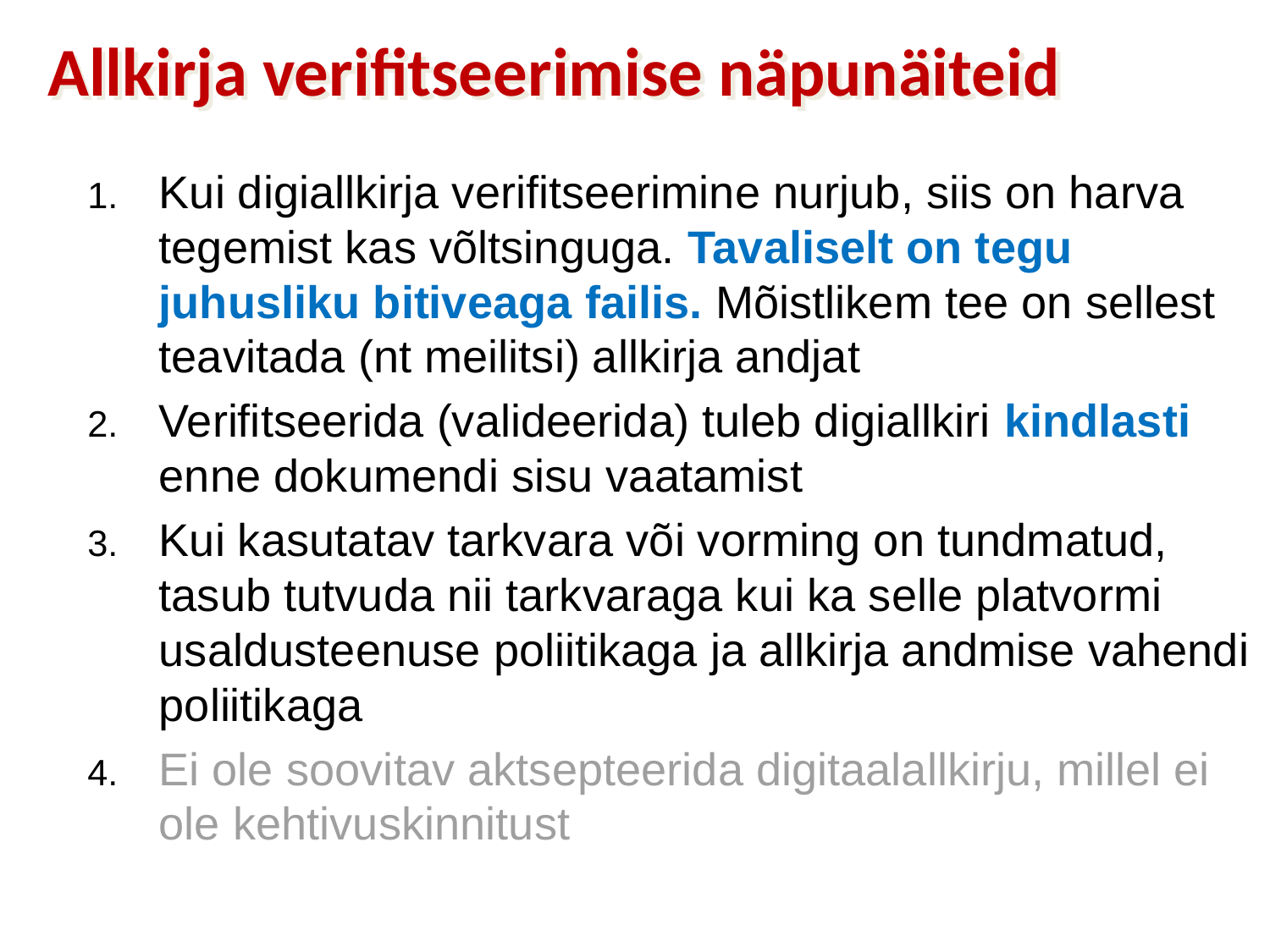

# Allkirja verifitseerimise näpunäiteid
Kui digiallkirja verifitseerimine nurjub, siis on harva tegemist kas võltsinguga. Tavaliselt on tegu juhusliku bitiveaga failis. Mõistlikem tee on sellest teavitada (nt meilitsi) allkirja andjat
Verifitseerida (valideerida) tuleb digiallkiri kindlasti enne dokumendi sisu vaatamist
Kui kasutatav tarkvara või vorming on tundmatud, tasub tutvuda nii tarkvaraga kui ka selle platvormi usaldusteenuse poliitikaga ja allkirja andmise vahendi poliitikaga
Ei ole soovitav aktsepteerida digitaalallkirju, millel ei ole kehtivuskinnitust